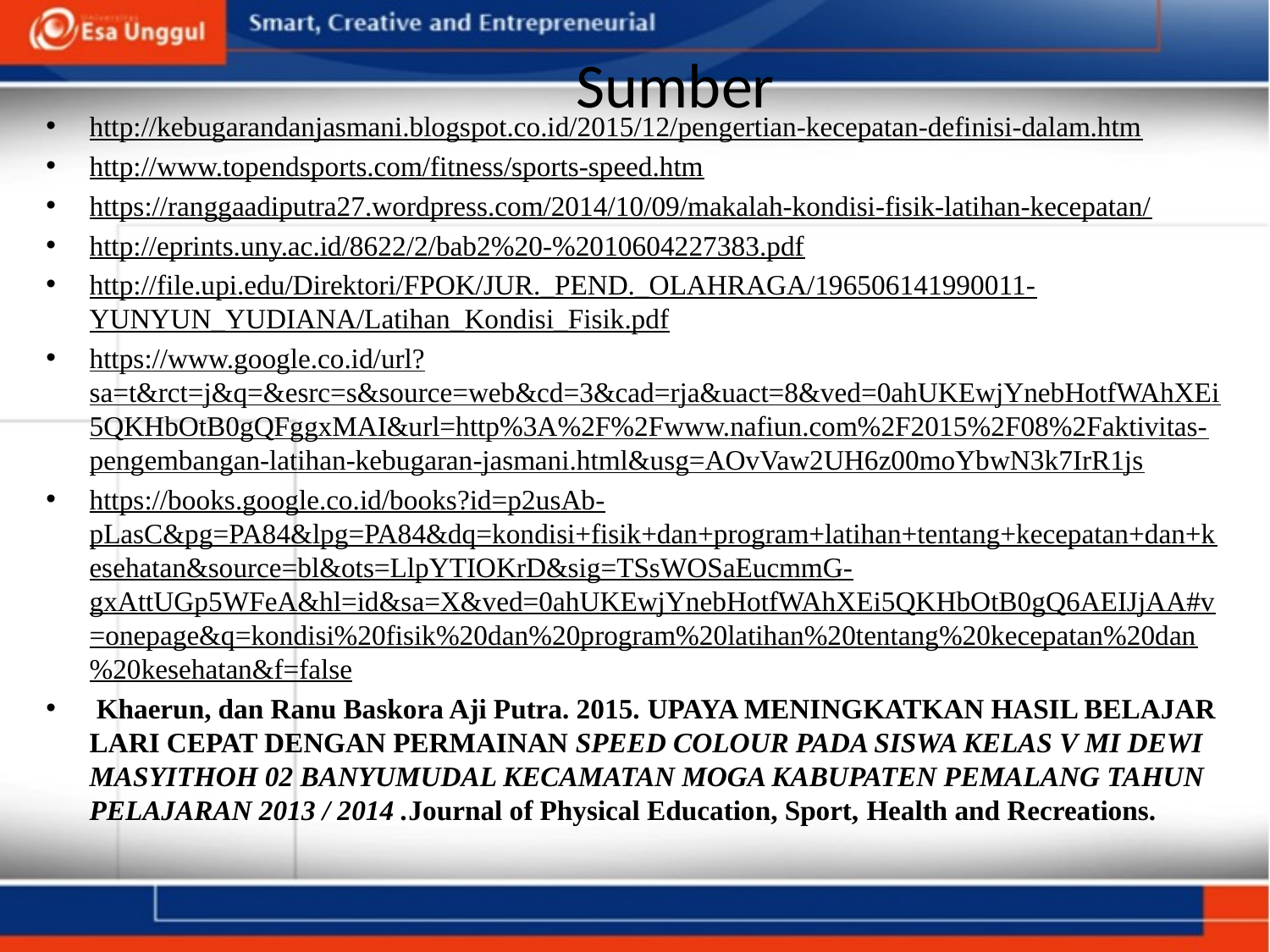

Sumber
#
http://kebugarandanjasmani.blogspot.co.id/2015/12/pengertian-kecepatan-definisi-dalam.htm
http://www.topendsports.com/fitness/sports-speed.htm
https://ranggaadiputra27.wordpress.com/2014/10/09/makalah-kondisi-fisik-latihan-kecepatan/
http://eprints.uny.ac.id/8622/2/bab2%20-%2010604227383.pdf
http://file.upi.edu/Direktori/FPOK/JUR._PEND._OLAHRAGA/196506141990011-YUNYUN_YUDIANA/Latihan_Kondisi_Fisik.pdf
https://www.google.co.id/url?sa=t&rct=j&q=&esrc=s&source=web&cd=3&cad=rja&uact=8&ved=0ahUKEwjYnebHotfWAhXEi5QKHbOtB0gQFggxMAI&url=http%3A%2F%2Fwww.nafiun.com%2F2015%2F08%2Faktivitas-pengembangan-latihan-kebugaran-jasmani.html&usg=AOvVaw2UH6z00moYbwN3k7IrR1js
https://books.google.co.id/books?id=p2usAb-pLasC&pg=PA84&lpg=PA84&dq=kondisi+fisik+dan+program+latihan+tentang+kecepatan+dan+kesehatan&source=bl&ots=LlpYTIOKrD&sig=TSsWOSaEucmmG-gxAttUGp5WFeA&hl=id&sa=X&ved=0ahUKEwjYnebHotfWAhXEi5QKHbOtB0gQ6AEIJjAA#v=onepage&q=kondisi%20fisik%20dan%20program%20latihan%20tentang%20kecepatan%20dan%20kesehatan&f=false
 Khaerun, dan Ranu Baskora Aji Putra. 2015. UPAYA MENINGKATKAN HASIL BELAJAR LARI CEPAT DENGAN PERMAINAN SPEED COLOUR PADA SISWA KELAS V MI DEWI MASYITHOH 02 BANYUMUDAL KECAMATAN MOGA KABUPATEN PEMALANG TAHUN PELAJARAN 2013 / 2014 .Journal of Physical Education, Sport, Health and Recreations.